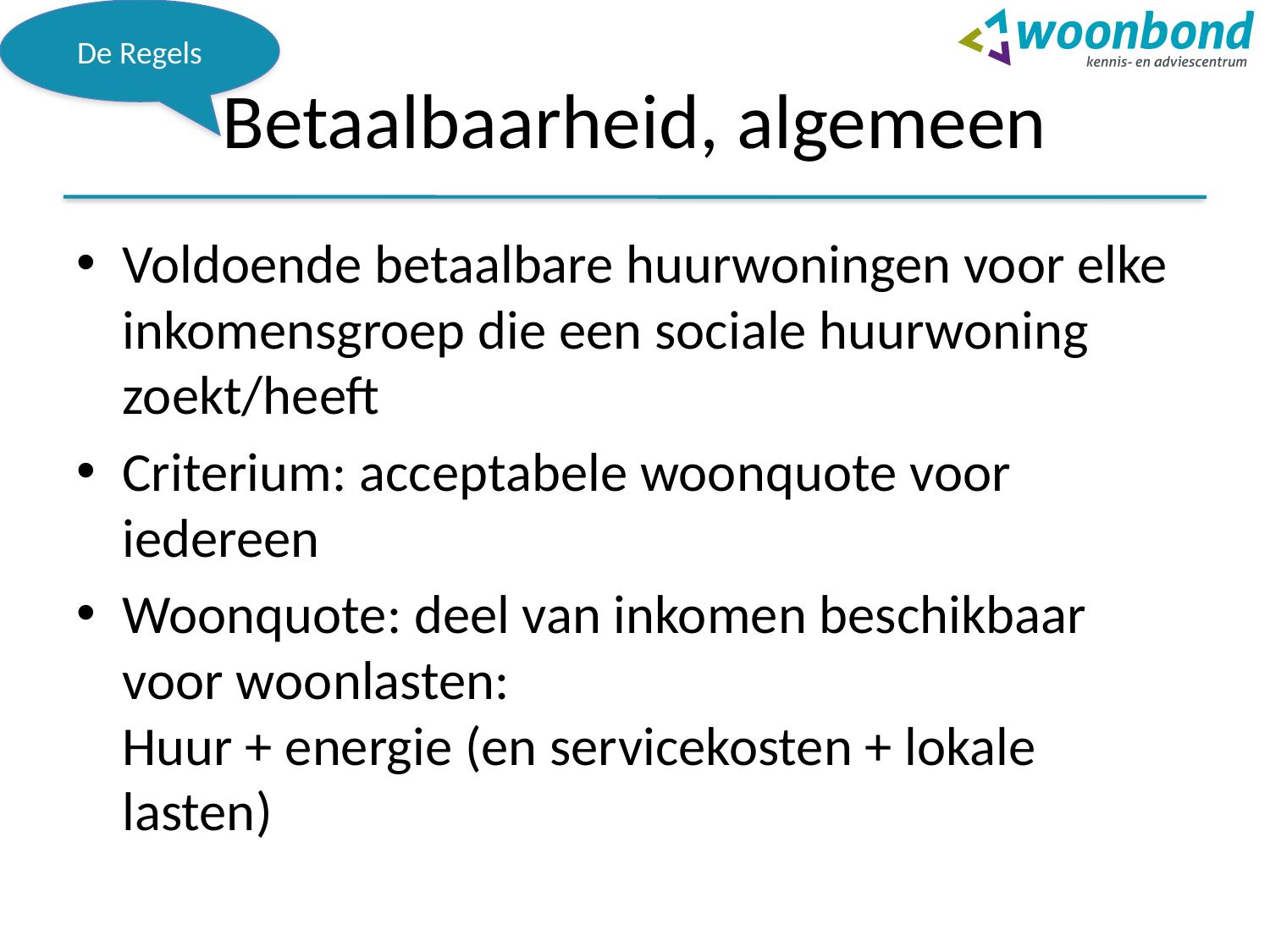

De Regels
# Betaalbaarheid, algemeen
Voldoende betaalbare huurwoningen voor elke inkomensgroep die een sociale huurwoning zoekt/heeft
Criterium: acceptabele woonquote voor iedereen
Woonquote: deel van inkomen beschikbaar voor woonlasten:
Huur + energie (en servicekosten + lokale lasten)